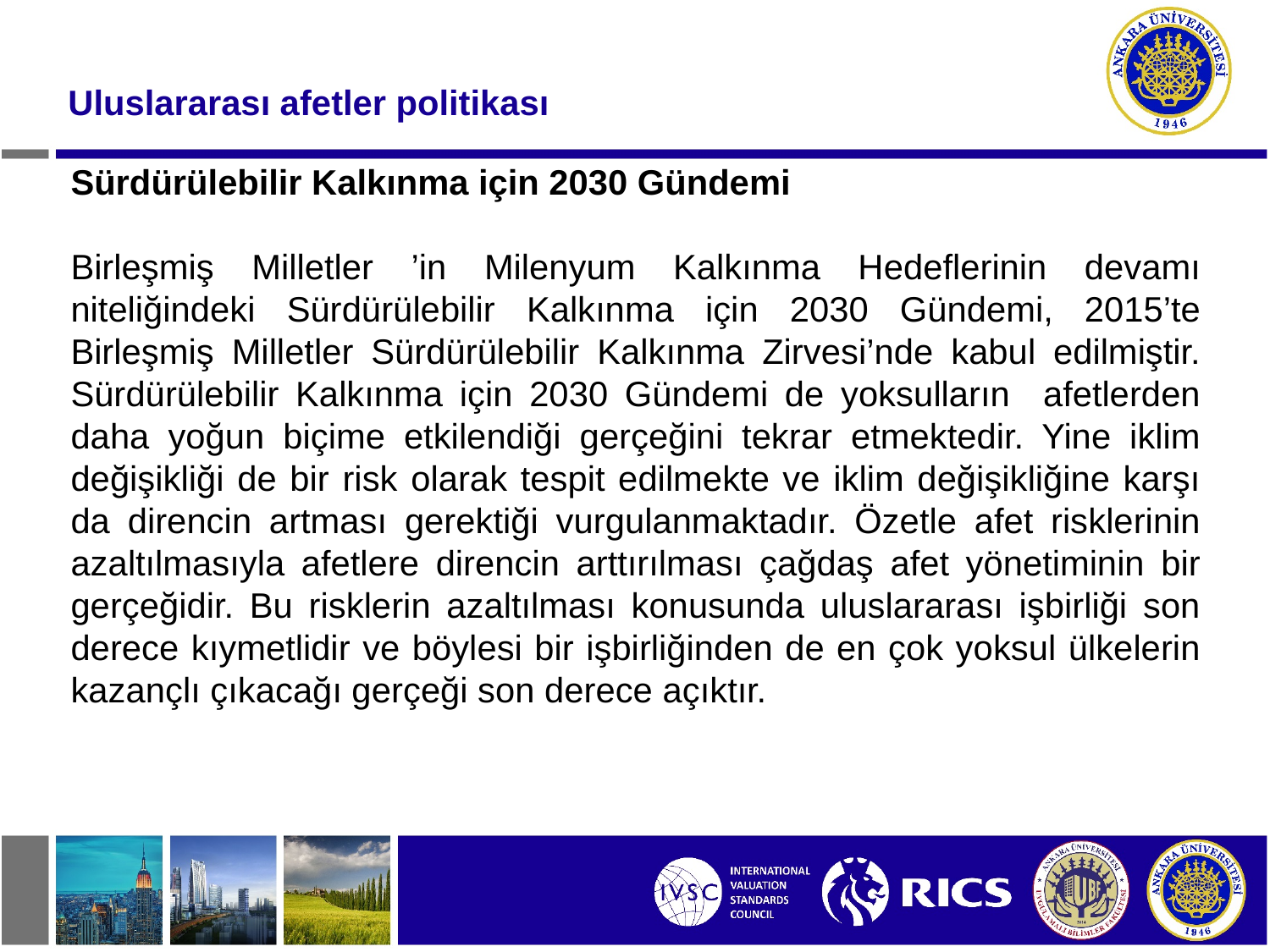

Uluslararası afetler politikası
Sürdürülebilir Kalkınma için 2030 Gündemi
Birleşmiş Milletler ’in Milenyum Kalkınma Hedeflerinin devamı niteliğindeki Sürdürülebilir Kalkınma için 2030 Gündemi, 2015’te Birleşmiş Milletler Sürdürülebilir Kalkınma Zirvesi’nde kabul edilmiştir. Sürdürülebilir Kalkınma için 2030 Gündemi de yoksulların  afetlerden daha yoğun biçime etkilendiği gerçeğini tekrar etmektedir. Yine iklim değişikliği de bir risk olarak tespit edilmekte ve iklim değişikliğine karşı da direncin artması gerektiği vurgulanmaktadır. Özetle afet risklerinin azaltılmasıyla afetlere direncin arttırılması çağdaş afet yönetiminin bir gerçeğidir. Bu risklerin azaltılması konusunda uluslararası işbirliği son derece kıymetlidir ve böylesi bir işbirliğinden de en çok yoksul ülkelerin kazançlı çıkacağı gerçeği son derece açıktır.